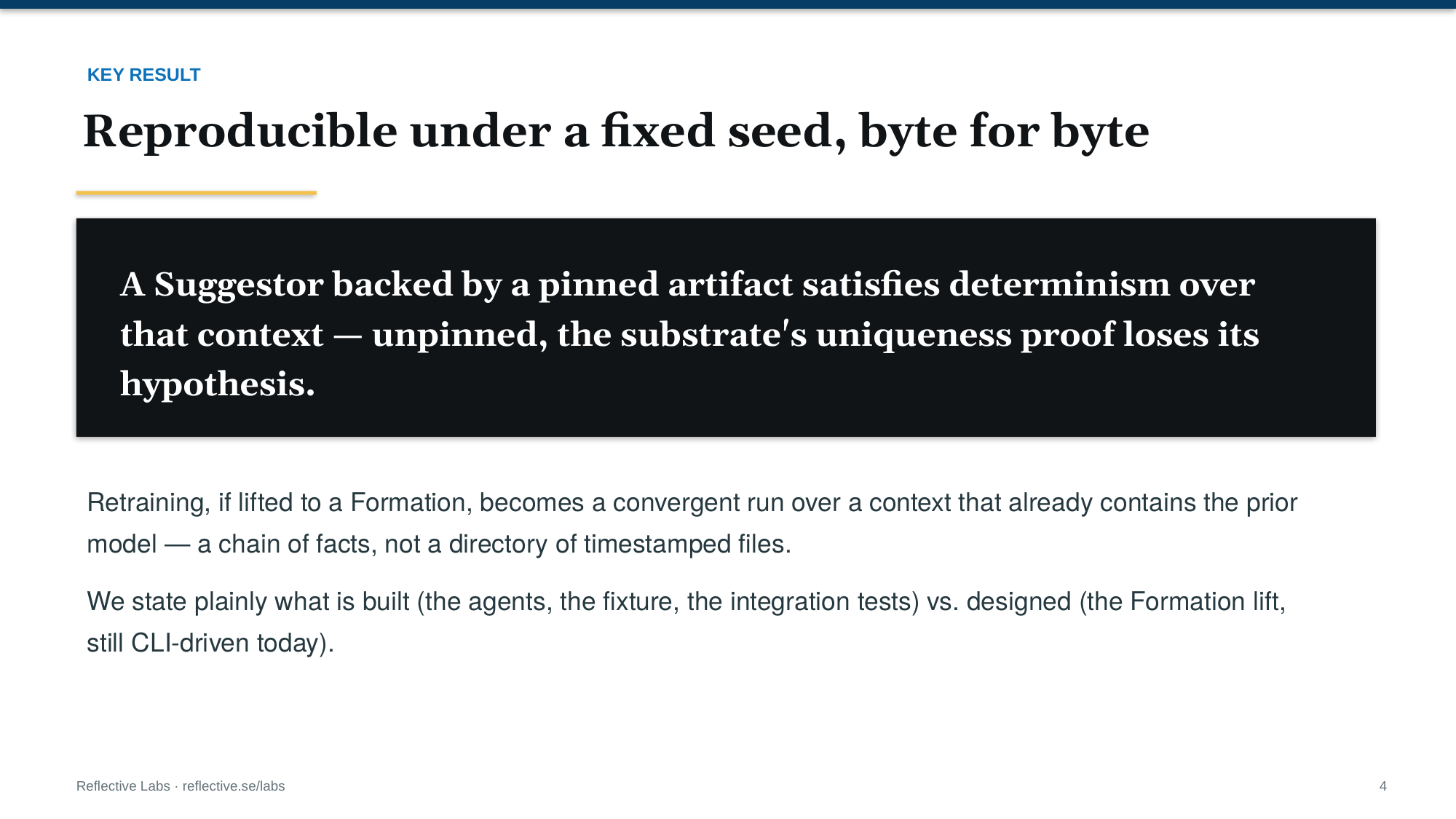

KEY RESULT
Reproducible under a fixed seed, byte for byte

A Suggestor backed by a pinned artifact satisfies determinism over that context — unpinned, the substrate's uniqueness proof loses its hypothesis.
Retraining, if lifted to a Formation, becomes a convergent run over a context that already contains the prior model — a chain of facts, not a directory of timestamped files.
We state plainly what is built (the agents, the fixture, the integration tests) vs. designed (the Formation lift, still CLI-driven today).
Reflective Labs · reflective.se/labs
4